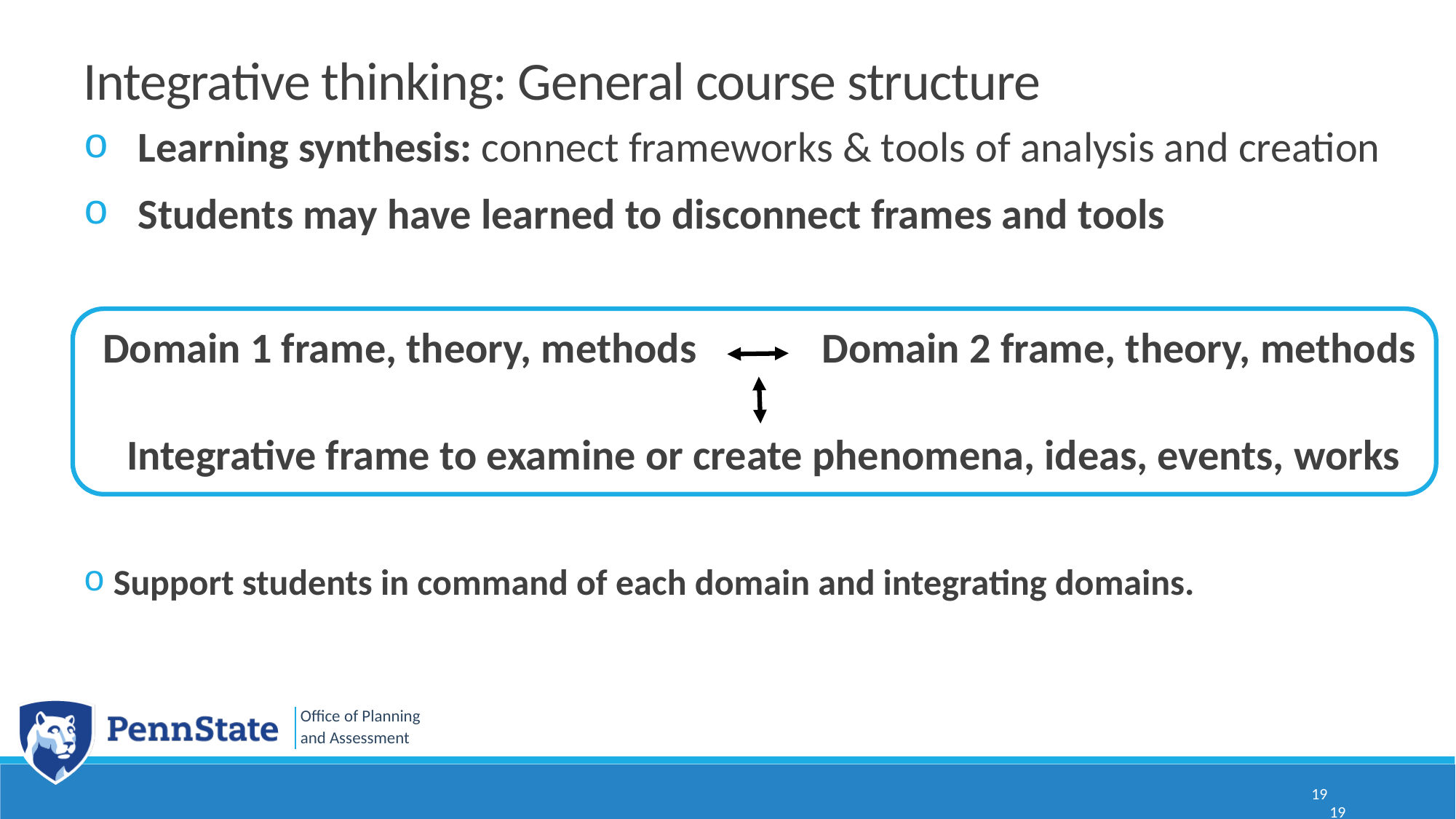

Integrative thinking: General course structure
Learning synthesis: connect frameworks & tools of analysis and creation
Students may have learned to disconnect frames and tools

  Domain 1 frame, theory, methods             Domain 2 frame, theory, methods

  Integrative frame to examine or create phenomena, ideas, events, works

 Support students in command of each domain and integrating domains.

19
19